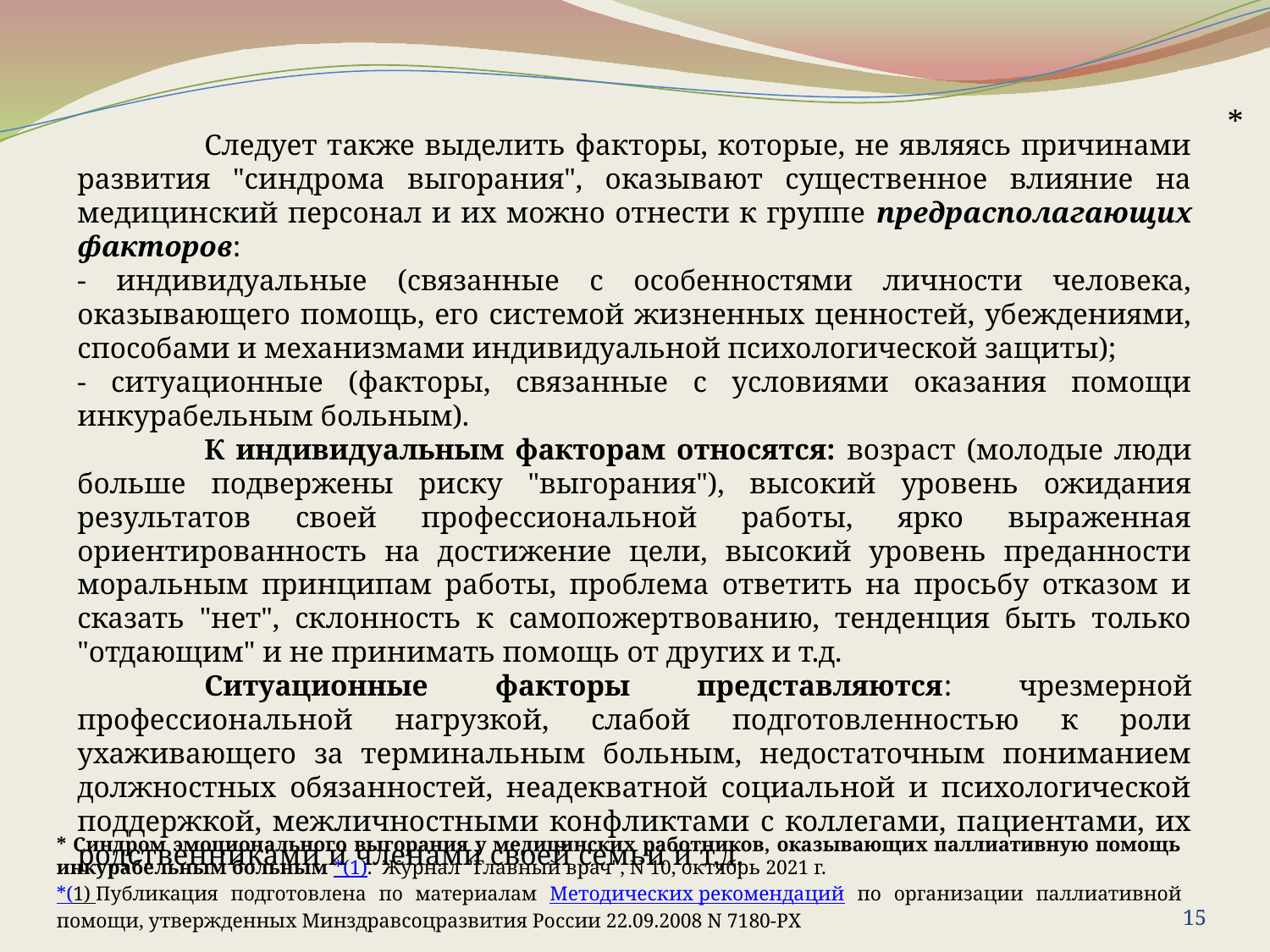

*
	Следует также выделить факторы, которые, не являясь причинами развития "синдрома выгорания", оказывают существенное влияние на медицинский персонал и их можно отнести к группе предрасполагающих факторов:
- индивидуальные (связанные с особенностями личности человека, оказывающего помощь, его системой жизненных ценностей, убеждениями, способами и механизмами индивидуальной психологической защиты);
- ситуационные (факторы, связанные с условиями оказания помощи инкурабельным больным).
	К индивидуальным факторам относятся: возраст (молодые люди больше подвержены риску "выгорания"), высокий уровень ожидания результатов своей профессиональной работы, ярко выраженная ориентированность на достижение цели, высокий уровень преданности моральным принципам работы, проблема ответить на просьбу отказом и сказать "нет", склонность к самопожертвованию, тенденция быть только "отдающим" и не принимать помощь от других и т.д.
	Ситуационные факторы представляются: чрезмерной профессиональной нагрузкой, слабой подготовленностью к роли ухаживающего за терминальным больным, недостаточным пониманием должностных обязанностей, неадекватной социальной и психологической поддержкой, межличностными конфликтами с коллегами, пациентами, их родственниками и членами своей семьи и т.д.
* Синдром эмоционального выгорания у медицинских работников, оказывающих паллиативную помощь инкурабельным больным *(1).  Журнал "Главный врач", N 10, октябрь 2021 г.
*(1) Публикация подготовлена по материалам Методических рекомендаций по организации паллиативной помощи, утвержденных Минздравсоцразвития России 22.09.2008 N 7180-РХ
15